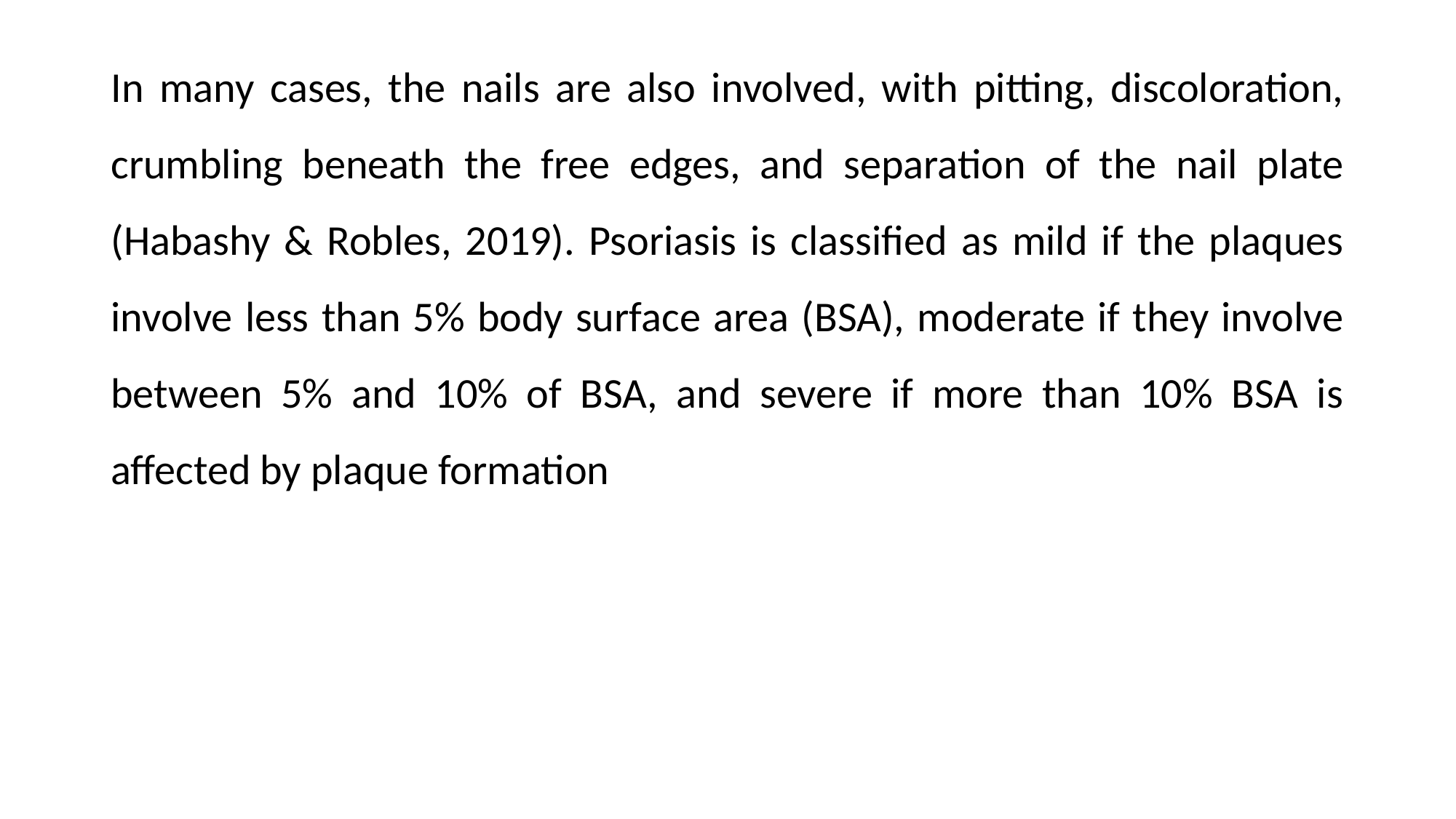

In many cases, the nails are also involved, with pitting, discoloration, crumbling beneath the free edges, and separation of the nail plate (Habashy & Robles, 2019). Psoriasis is classified as mild if the plaques involve less than 5% body surface area (BSA), moderate if they involve between 5% and 10% of BSA, and severe if more than 10% BSA is affected by plaque formation